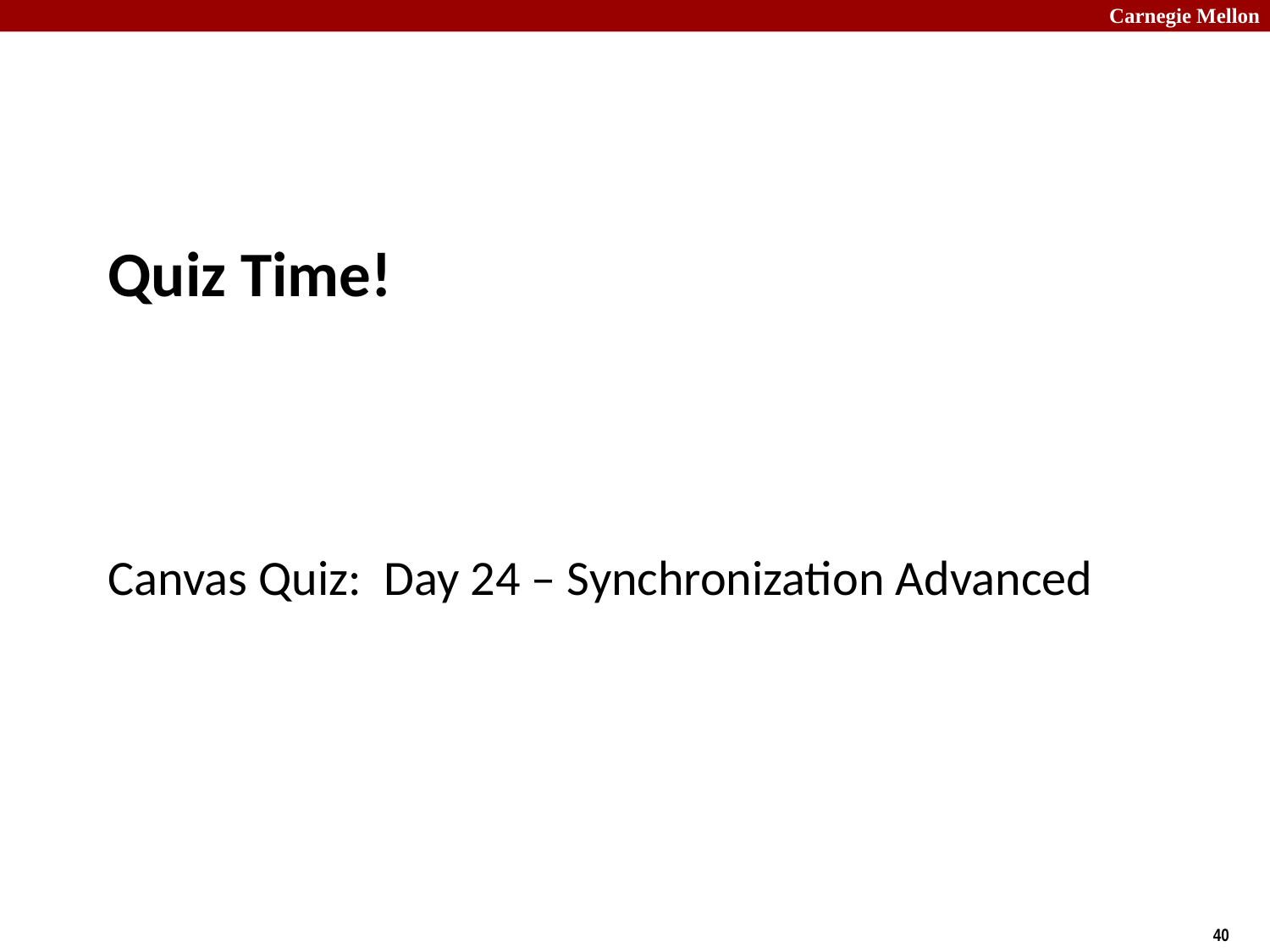

# Quiz Time!
Canvas Quiz:  Day 24 – Synchronization Advanced